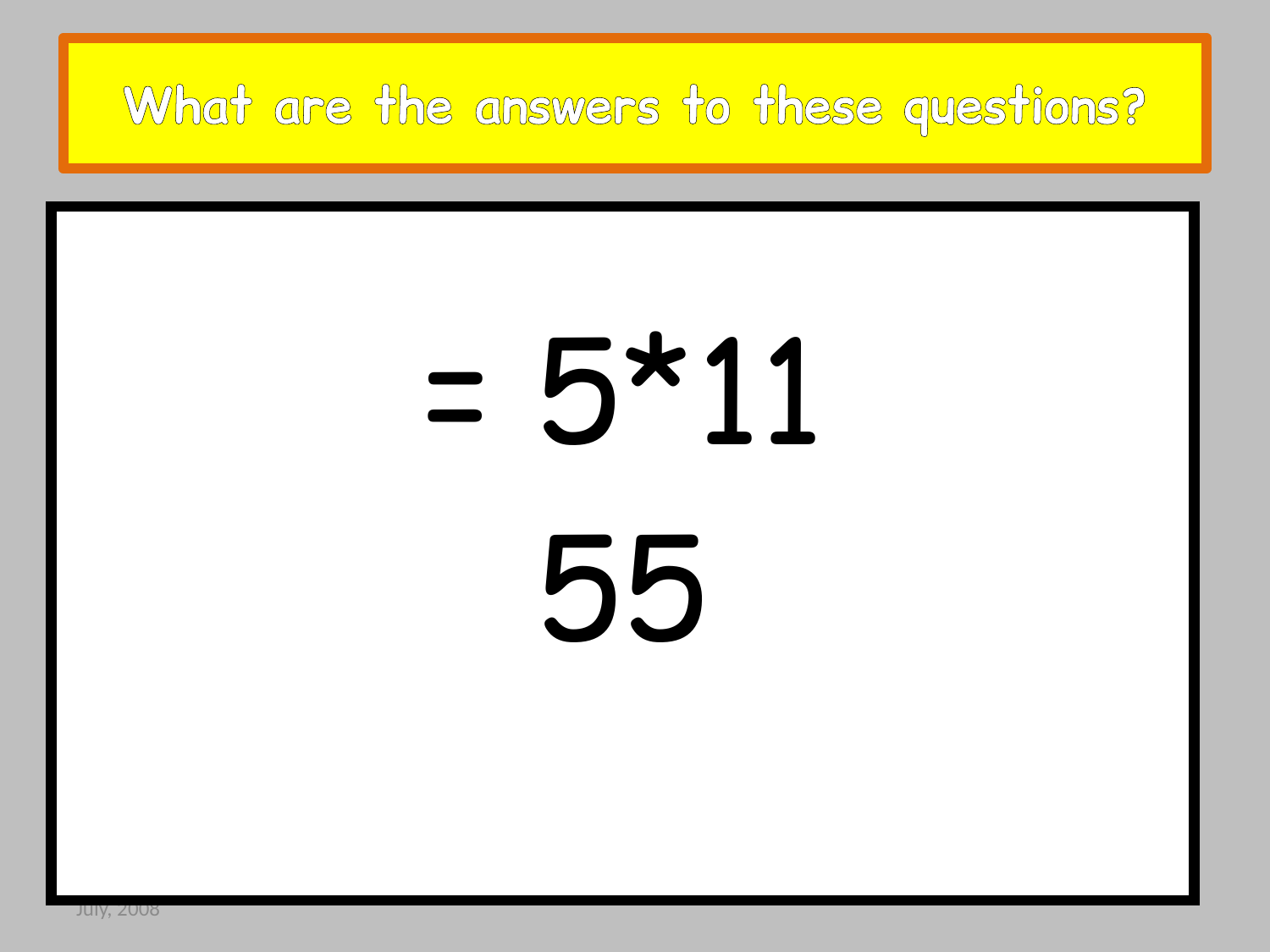

# What are the answers to these questions?

= 5*11
55
July, 2008